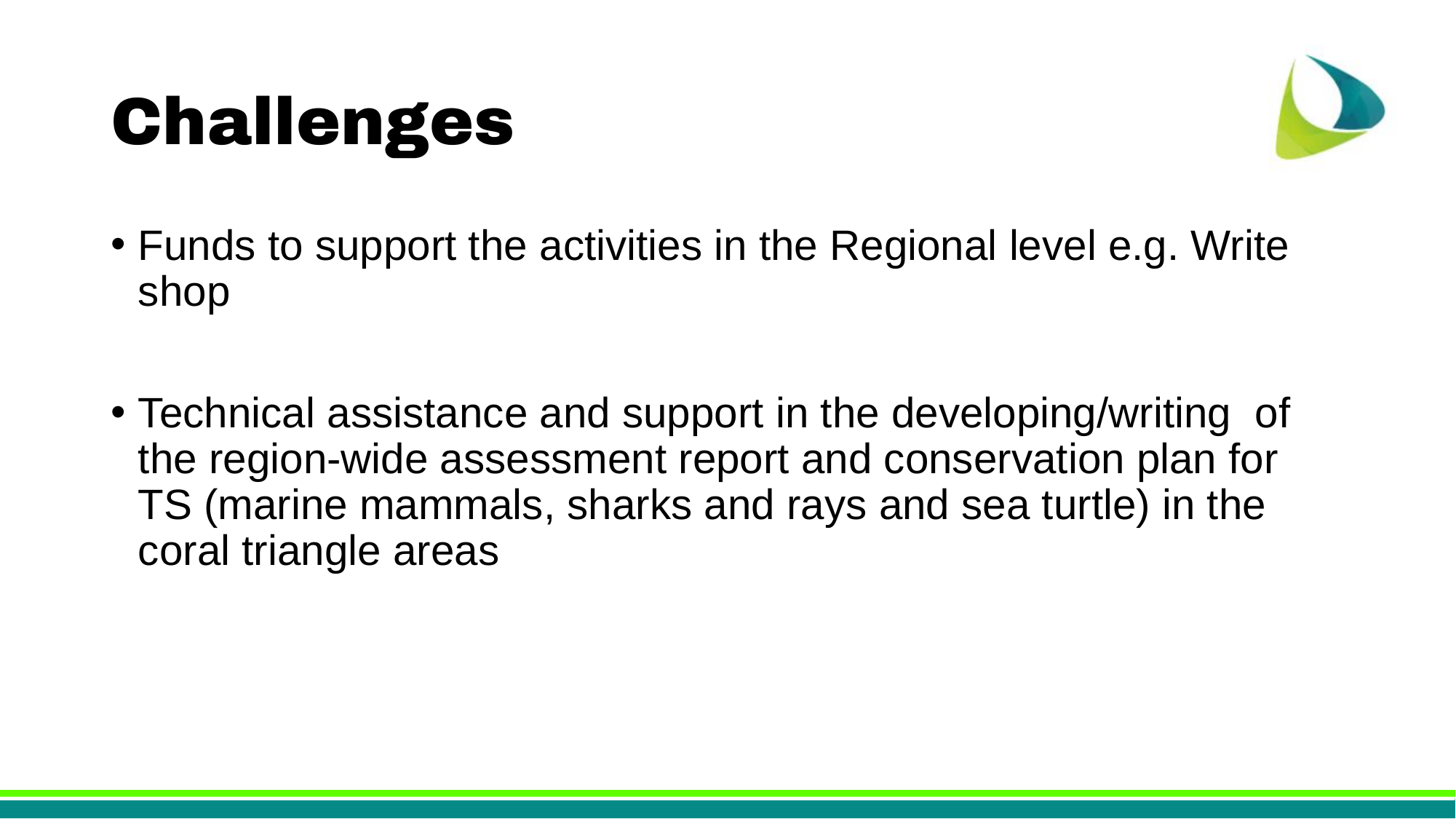

# Challenges
Funds to support the activities in the Regional level e.g. Write shop

Technical assistance and support in the developing/writing  of the region-wide assessment report and conservation plan for TS (marine mammals, sharks and rays and sea turtle) in the coral triangle areas